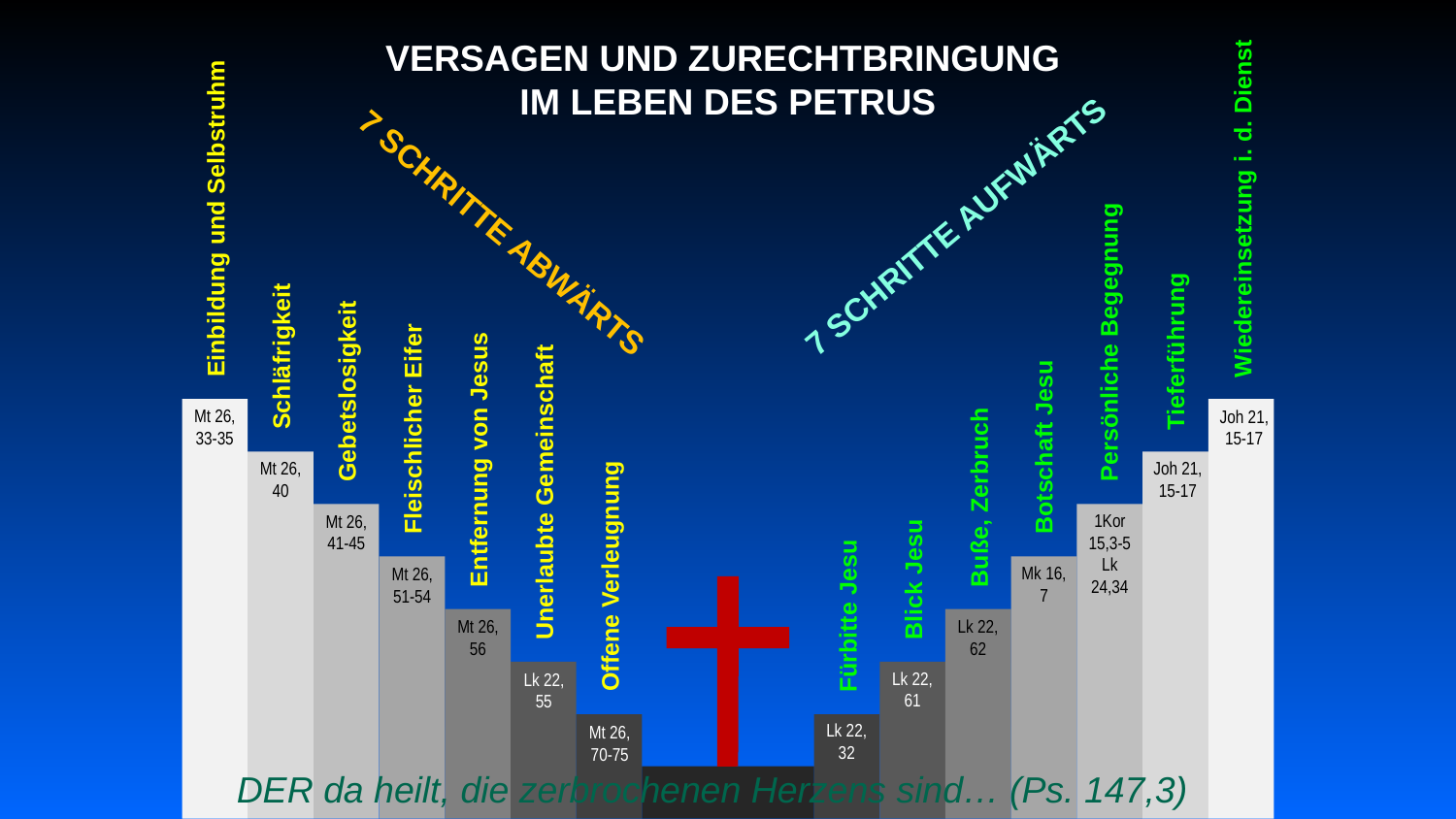

Einbildung und Selbstruhm
Wiedereinsetzung i. d. Dienst
VERSAGEN UND ZURECHTBRINGUNG
IM LEBEN DES PETRUS
Persönliche Begegnung
7 SCHRITTE AUFWÄRTS
7 SCHRITTE ABWÄRTS
Tieferführung
Schläfrigkeit
Gebetslosigkeit
Unerlaubte Gemeinschaft
Entfernung von Jesus
Fleischlicher Eifer
Botschaft Jesu
Buße, Zerbruch

Mt 26, 33-35

Offene Verleugnung
Joh 21, 15-17
Fürbitte Jesu

Mt 26, 40
Joh 21, 15-17
Blick Jesu

1Kor 15,3-5
Lk 24,34
Mt 26, 41-45

Mk 16, 7
Mt 26, 51-54

Mt 26, 56
Lk 22, 62

Lk 22, 61
Lk 22, 55
Lk 22, 32

Mt 26, 70-75
DER da heilt, die zerbrochenen Herzens sind… (Ps. 147,3)